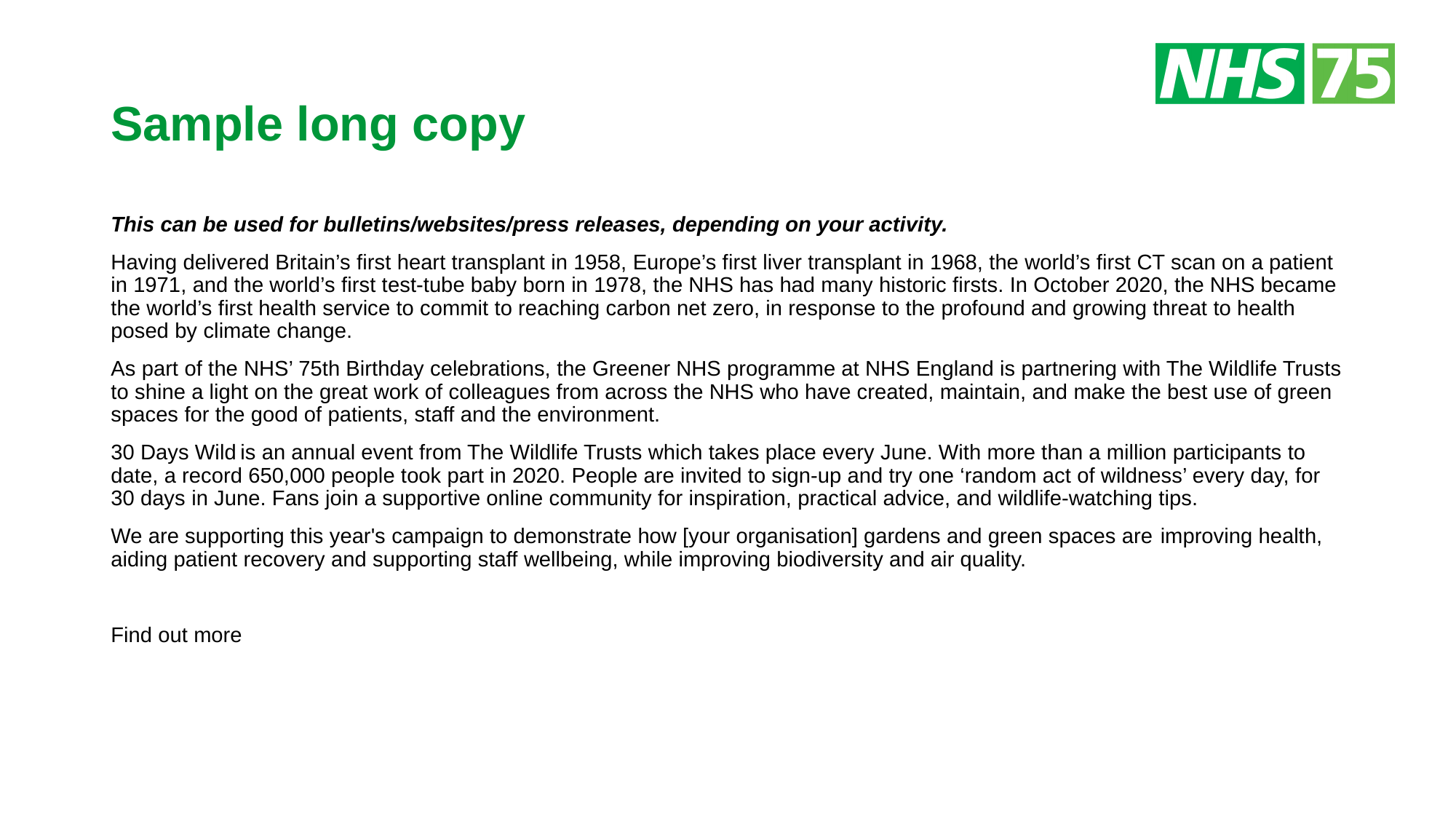

# Sample long copy
This can be used for bulletins/websites/press releases, depending on your activity.
Having delivered Britain’s first heart transplant in 1958, Europe’s first liver transplant in 1968, the world’s first CT scan on a patient in 1971, and the world’s first test-tube baby born in 1978, the NHS has had many historic firsts. In October 2020, the NHS became the world’s first health service to commit to reaching carbon net zero, in response to the profound and growing threat to health posed by climate change.
As part of the NHS’ 75th Birthday celebrations, the Greener NHS programme at NHS England is partnering with The Wildlife Trusts to shine a light on the great work of colleagues from across the NHS who have created, maintain, and make the best use of green spaces for the good of patients, staff and the environment.
30 Days Wild is an annual event from The Wildlife Trusts which takes place every June. With more than a million participants to date, a record 650,000 people took part in 2020. People are invited to sign-up and try one ‘random act of wildness’ every day, for 30 days in June. Fans join a supportive online community for inspiration, practical advice, and wildlife-watching tips.
We are supporting this year's campaign to demonstrate how [your organisation] gardens and green spaces are improving health, aiding patient recovery and supporting staff wellbeing, while improving biodiversity and air quality.

Find out more